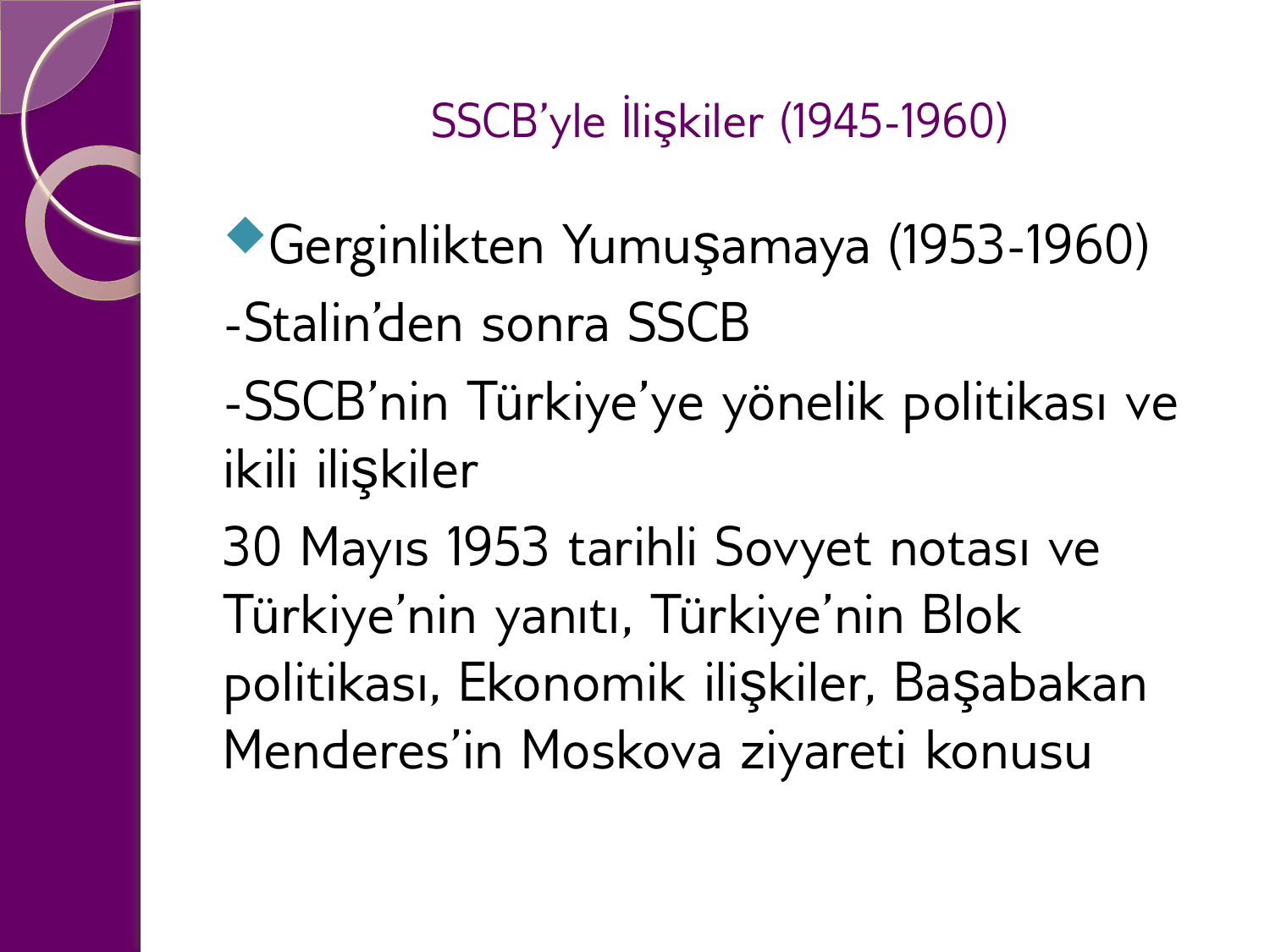

# SSCB’yle İlişkiler (1945-1960)
Gerginlikten Yumuşamaya (1953-1960)
-Stalin’den sonra SSCB
-SSCB’nin Türkiye’ye yönelik politikası ve ikili ilişkiler
30 Mayıs 1953 tarihli Sovyet notası ve Türkiye’nin yanıtı, Türkiye’nin Blok politikası, Ekonomik ilişkiler, Başabakan Menderes’in Moskova ziyareti konusu